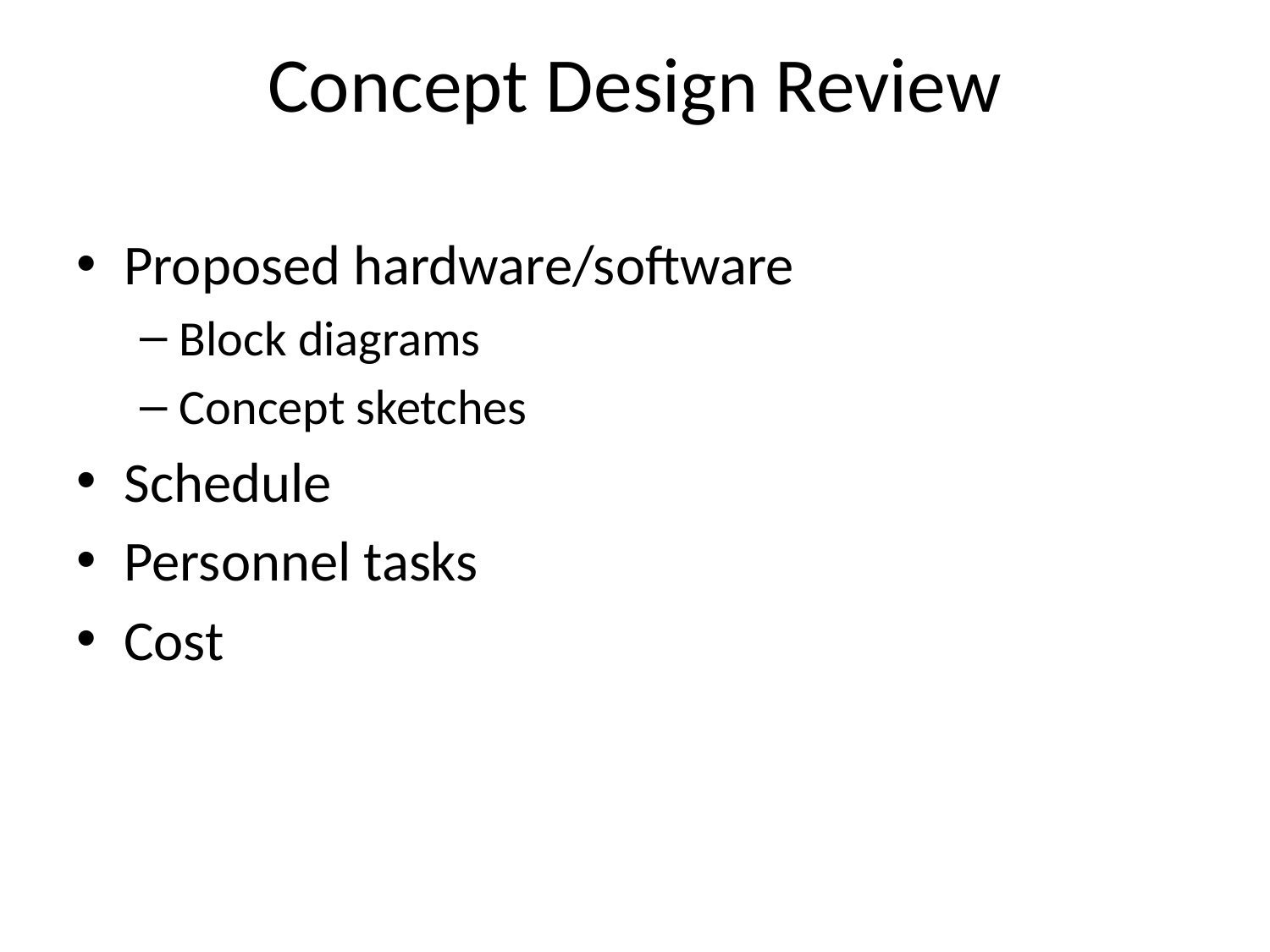

# Concept Design Review
Proposed hardware/software
Block diagrams
Concept sketches
Schedule
Personnel tasks
Cost